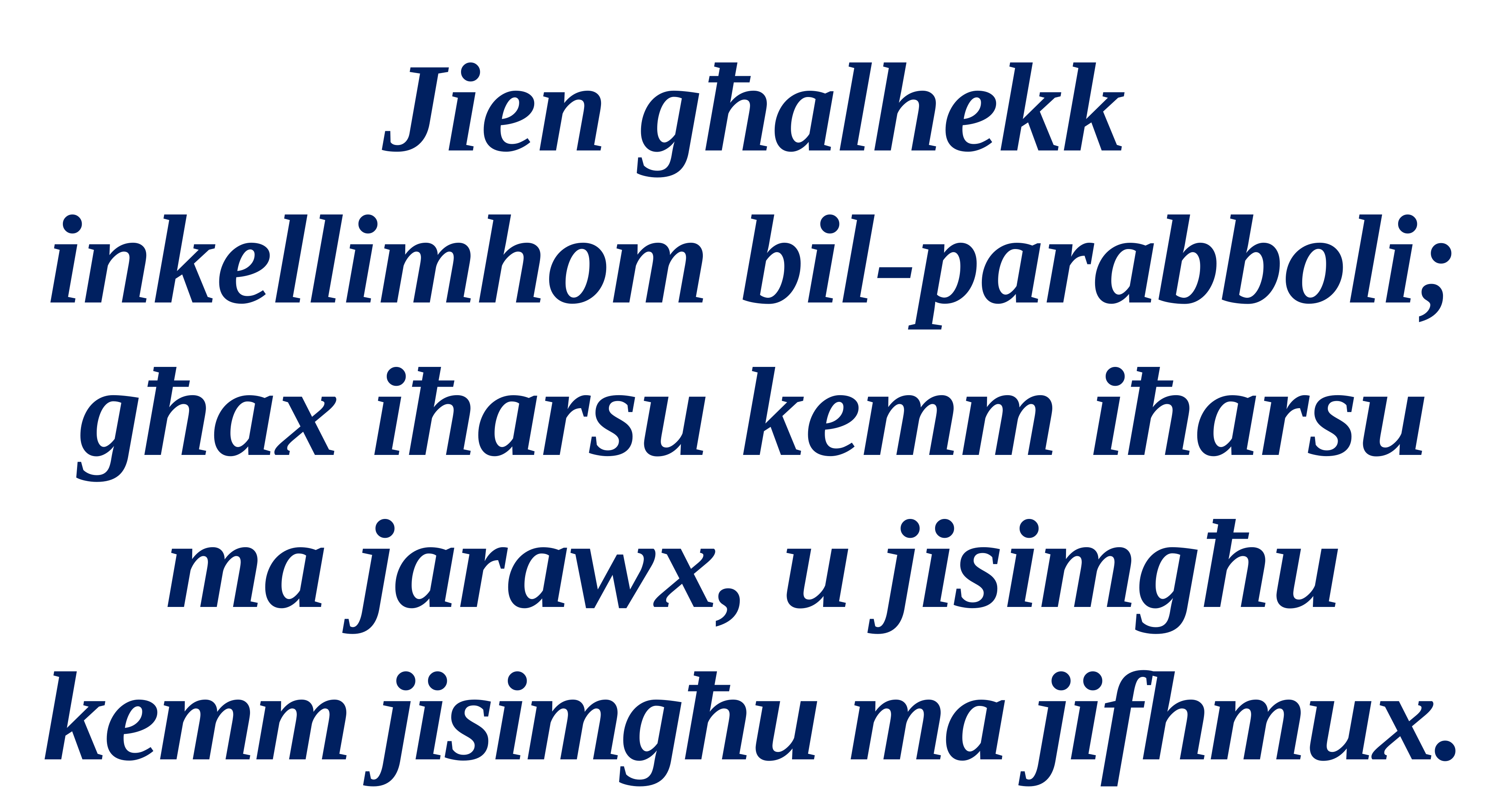

Jien għalhekk inkellimhom bil-parabboli; għax iħarsu kemm iħarsu ma jarawx, u jisimgħu kemm jisimgħu ma jifhmux.